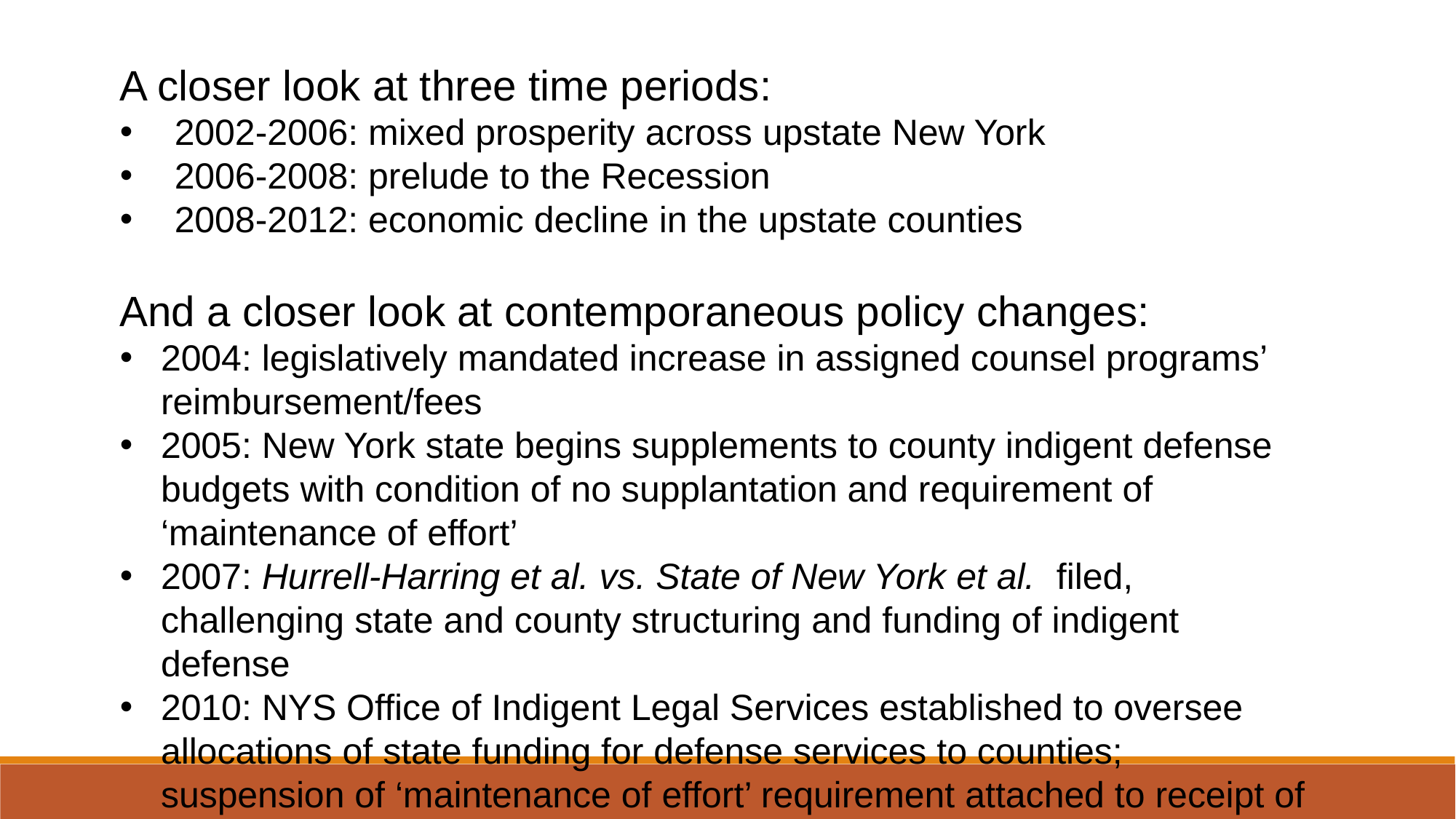

A closer look at three time periods:
2002-2006: mixed prosperity across upstate New York
2006-2008: prelude to the Recession
2008-2012: economic decline in the upstate counties

And a closer look at contemporaneous policy changes:
2004: legislatively mandated increase in assigned counsel programs’ reimbursement/fees
2005: New York state begins supplements to county indigent defense budgets with condition of no supplantation and requirement of ‘maintenance of effort’
2007: Hurrell-Harring et al. vs. State of New York et al.  filed, challenging state and county structuring and funding of indigent defense
2010: NYS Office of Indigent Legal Services established to oversee allocations of state funding for defense services to counties; suspension of ‘maintenance of effort’ requirement attached to receipt of ILSF grants